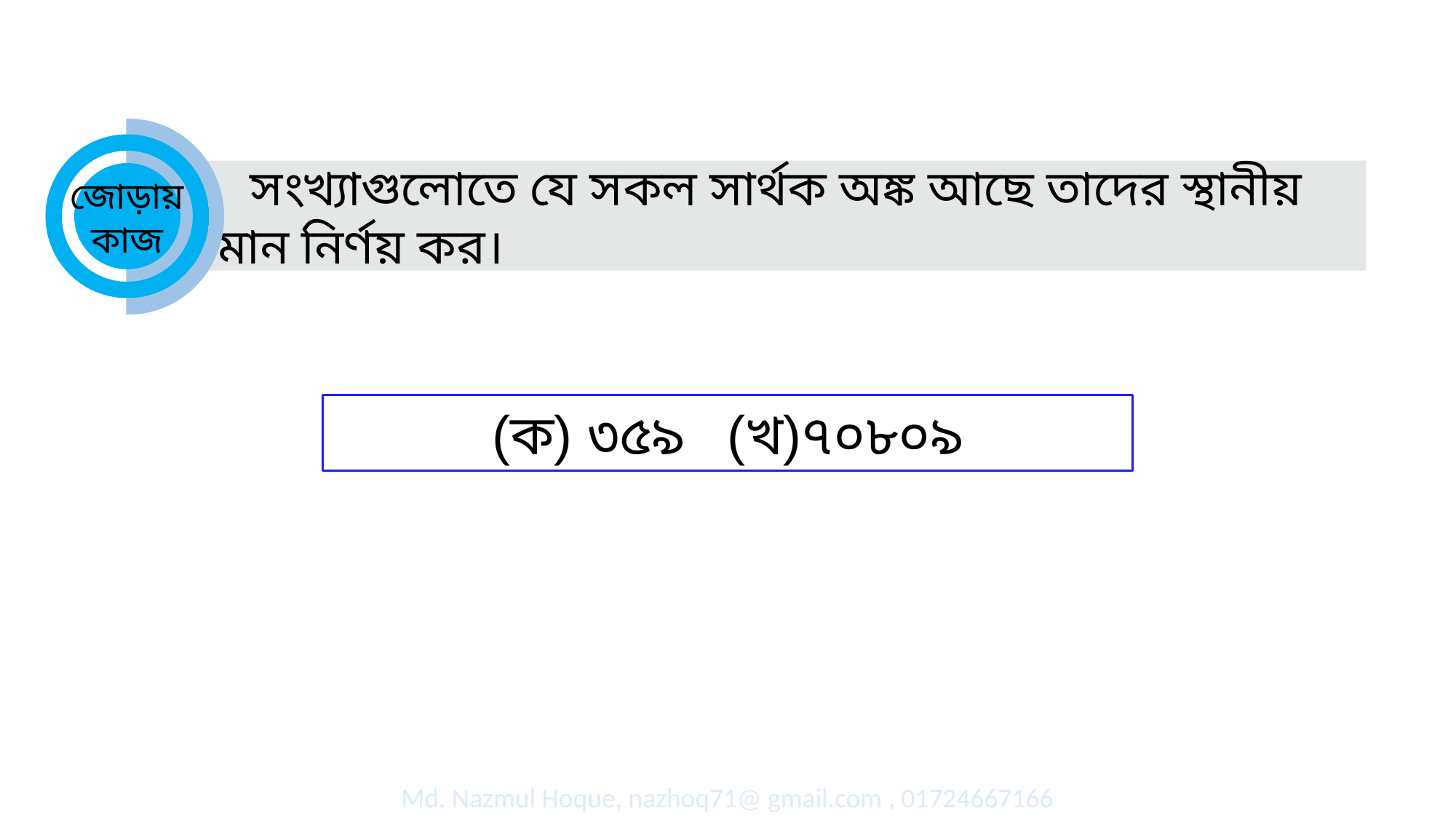

জোড়ায় কাজ
   সংখ্যাগুলোতে যে সকল সার্থক অঙ্ক আছে তাদের স্থানীয় মান নির্ণয় কর।
(ক) ৩৫৯   (খ)৭০৮০৯